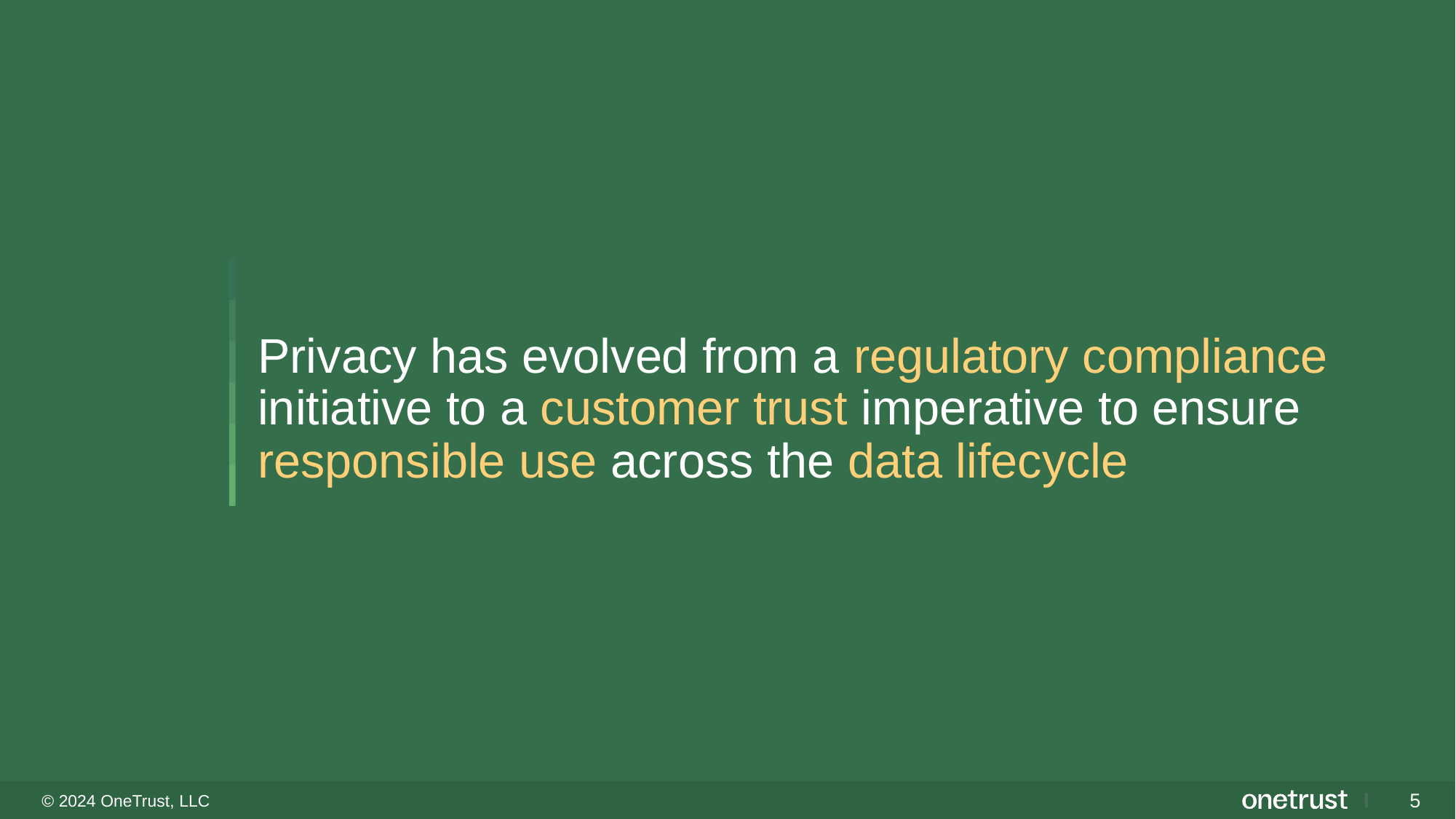

Privacy has evolved from a regulatory compliance initiative to a customer trust imperative to ensure responsible use across the data lifecycle